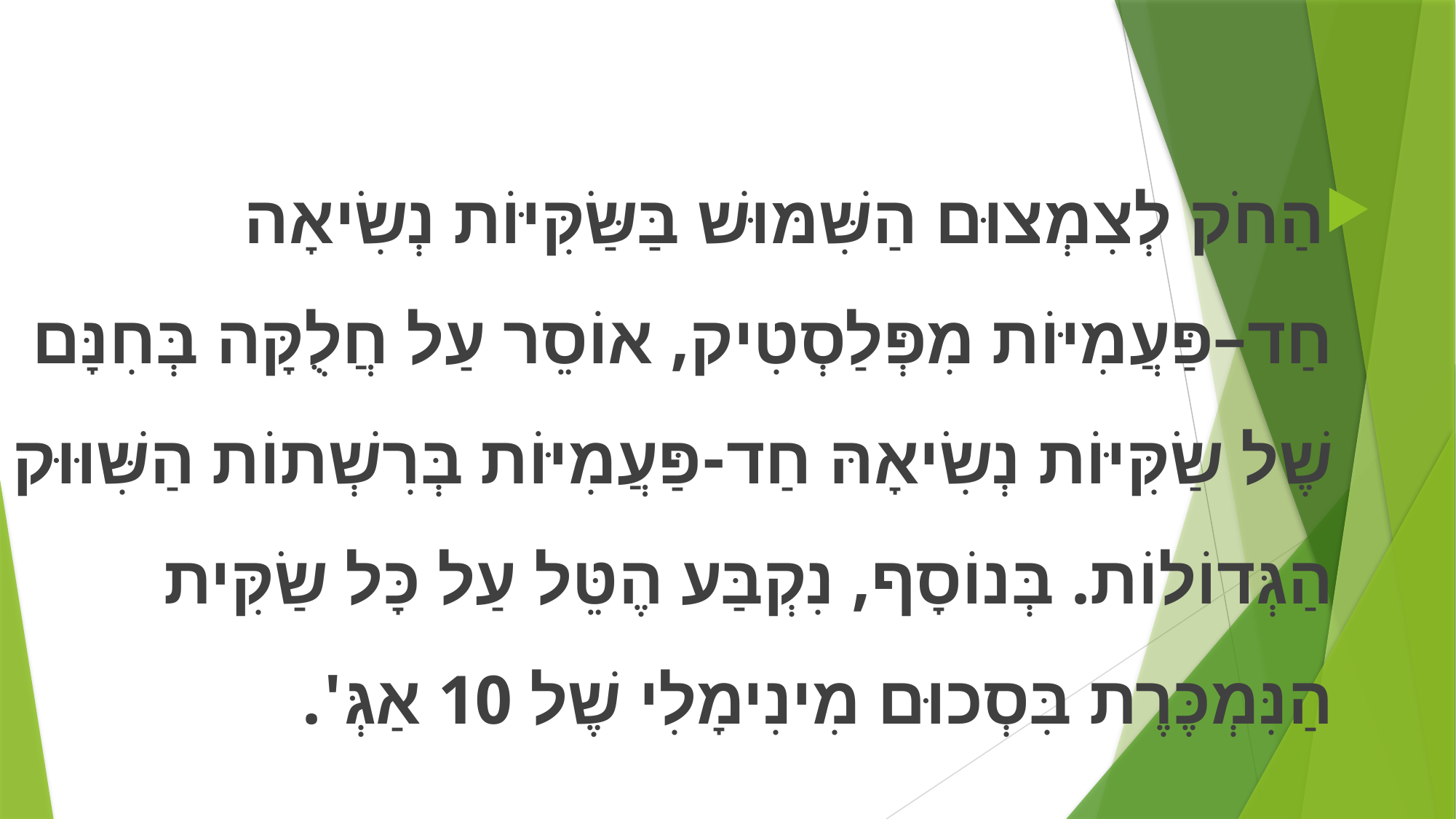

הַחֹק לְצִמְצוּם הַשִּׁמּוּשׁ בַּשַּׂקִּיּוֹת נְשִׂיאָה חַד–פַּעֲמִיּוֹת מִפְּלַסְטִיק, אוֹסֵר עַל חֲלֻקָּה בְּחִנָּם שֶׁל שַׂקִּיּוֹת נְשִׂיאָהּ חַד-פַּעֲמִיּוֹת בְּרִשְׁתוֹת הַשִּׁוּוּק הַגְּדוֹלוֹת. בְּנוֹסָף, נִקְבַּע הֶטֵּל עַל כָּל שַׂקִּית הַנִּמְכֶּרֶת בִּסְכוּם מִינִימָלִי שֶׁל 10 אַגְּ'.